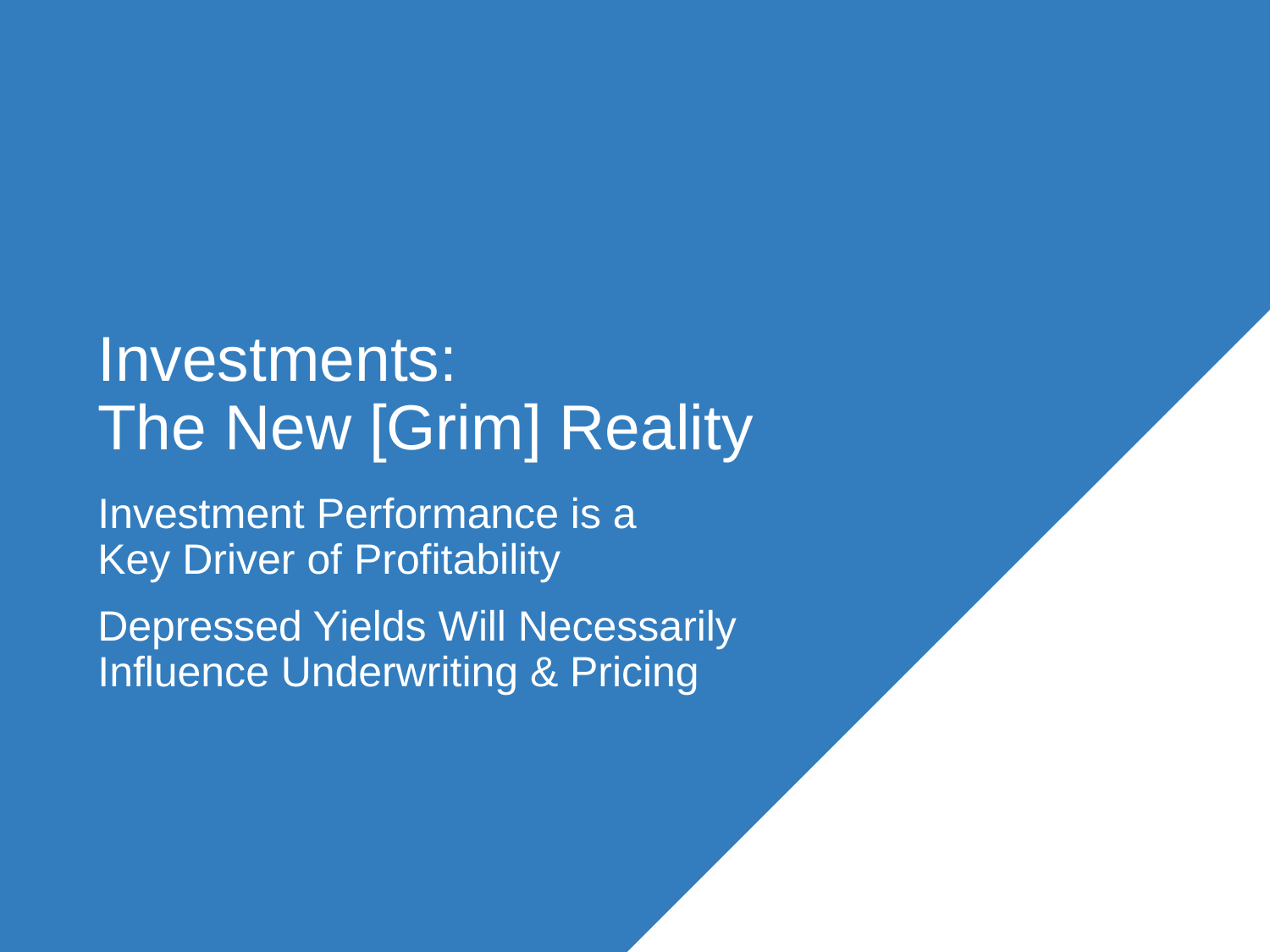

# Investments: The New [Grim] Reality
Investment Performance is a
Key Driver of Profitability
Depressed Yields Will Necessarily Influence Underwriting & Pricing